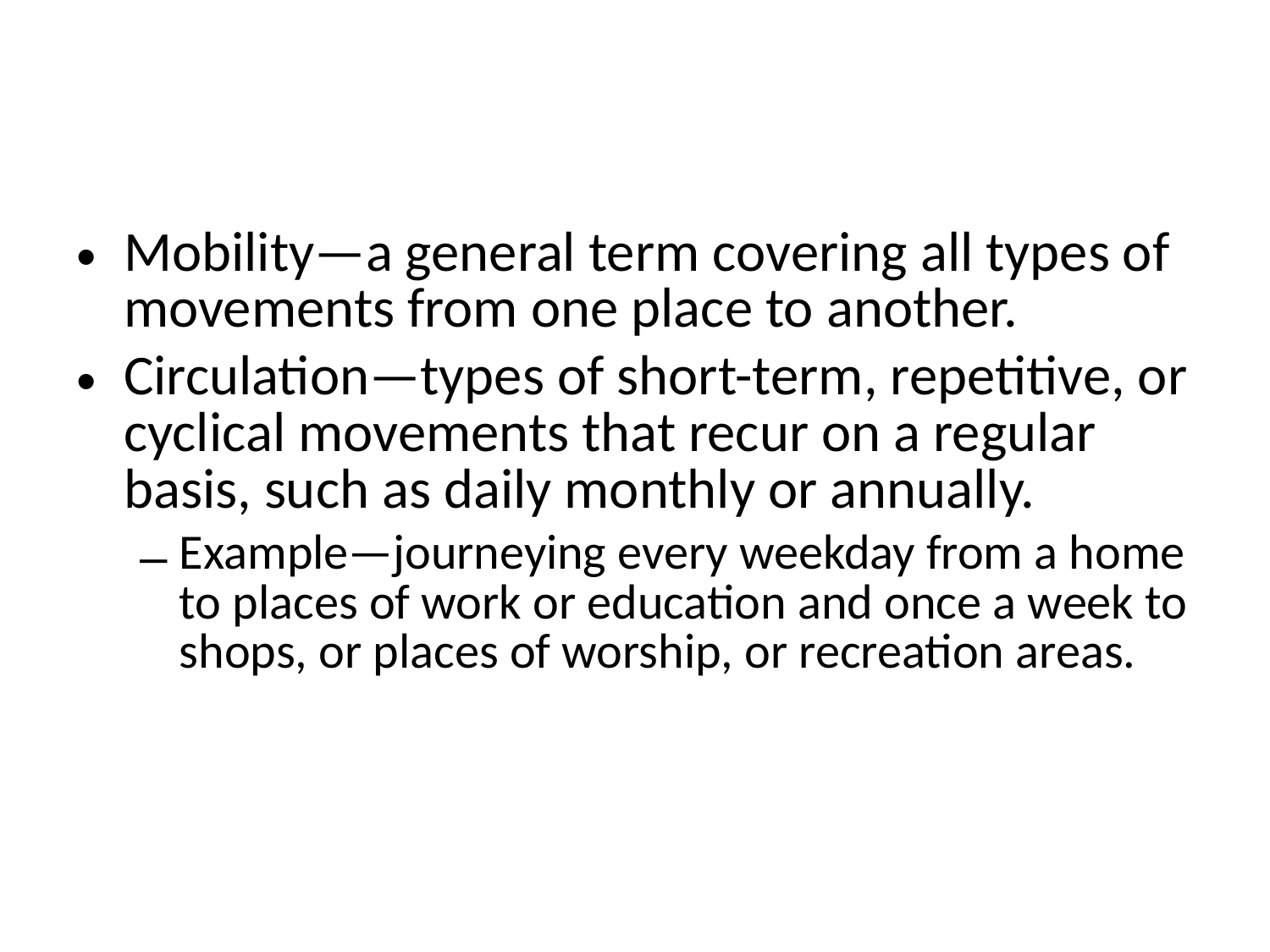

#
Mobility—a general term covering all types of movements from one place to another.
Circulation—types of short-term, repetitive, or cyclical movements that recur on a regular basis, such as daily monthly or annually.
Example—journeying every weekday from a home to places of work or education and once a week to shops, or places of worship, or recreation areas.